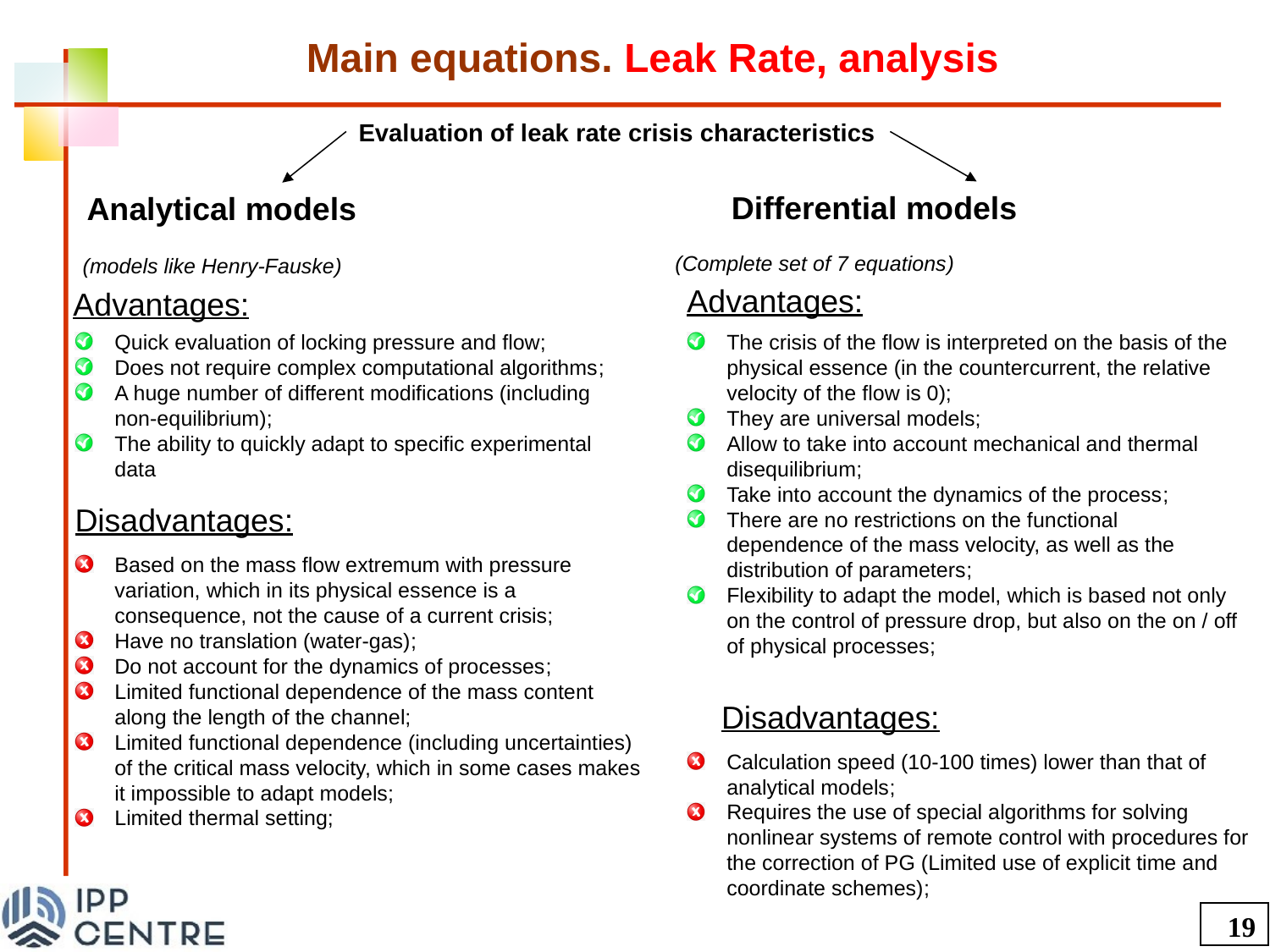

Main equations. Leak Rate, analysis
Evaluation of leak rate crisis characteristics
Differential models
Analytical models
(Complete set of 7 equations)
(models like Henry-Fauske)
Advantages:
Advantages:
Quick evaluation of locking pressure and flow;
Does not require complex computational algorithms;
A huge number of different modifications (including non-equilibrium);
The ability to quickly adapt to specific experimental data
The crisis of the flow is interpreted on the basis of the physical essence (in the countercurrent, the relative velocity of the flow is 0);
They are universal models;
Allow to take into account mechanical and thermal disequilibrium;
Take into account the dynamics of the process;
There are no restrictions on the functional dependence of the mass velocity, as well as the distribution of parameters;
Flexibility to adapt the model, which is based not only on the control of pressure drop, but also on the on / off of physical processes;
Disadvantages:
Based on the mass flow extremum with pressure variation, which in its physical essence is a consequence, not the cause of a current crisis;
Have no translation (water-gas);
Do not account for the dynamics of processes;
Limited functional dependence of the mass content along the length of the channel;
Limited functional dependence (including uncertainties) of the critical mass velocity, which in some cases makes it impossible to adapt models;
Limited thermal setting;
Disadvantages:
Calculation speed (10-100 times) lower than that of analytical models;
Requires the use of special algorithms for solving nonlinear systems of remote control with procedures for the correction of PG (Limited use of explicit time and coordinate schemes);
19